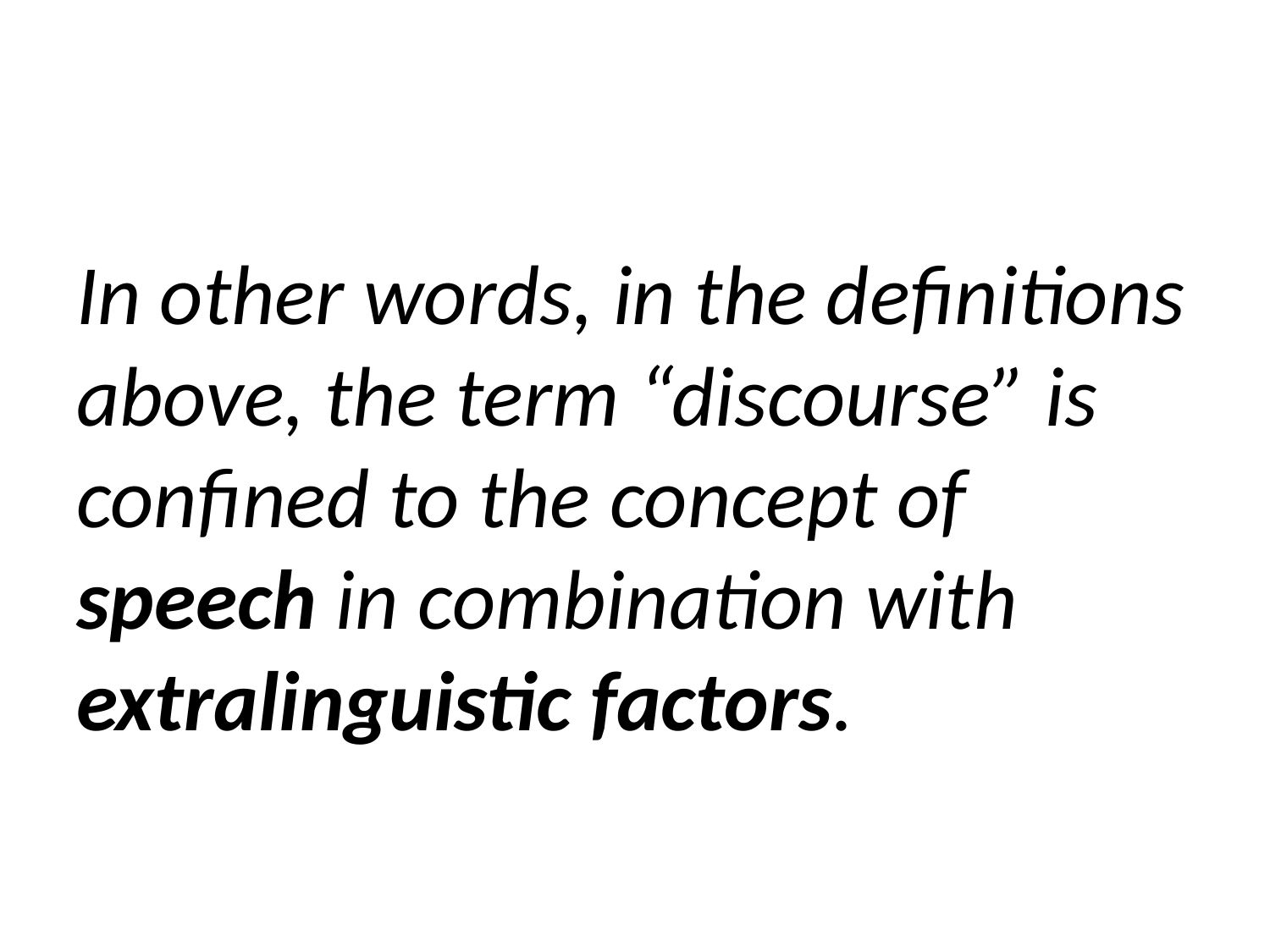

In other words, in the definitions above, the term “discourse” is confined to the concept of speech in combination with extralinguistic factors.